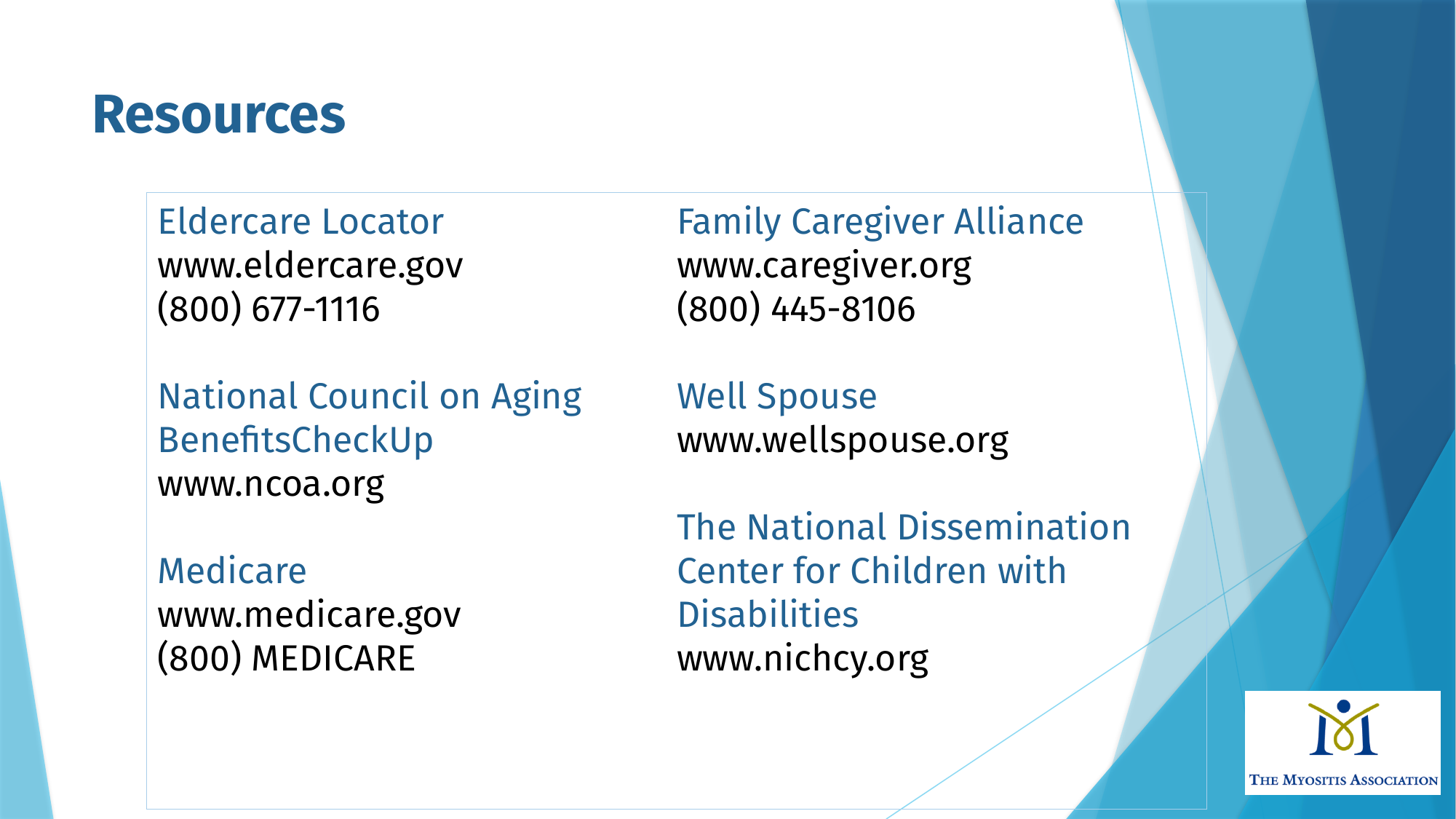

# Resources
Eldercare Locator
www.eldercare.gov
(800) 677-1116

National Council on Aging
BenefitsCheckUp
www.ncoa.org

Medicare
www.medicare.gov
(800) MEDICARE

Family Caregiver Alliance
www.caregiver.org
(800) 445-8106

Well Spouse
www.wellspouse.org

The National Dissemination Center for Children with Disabilities
www.nichcy.org